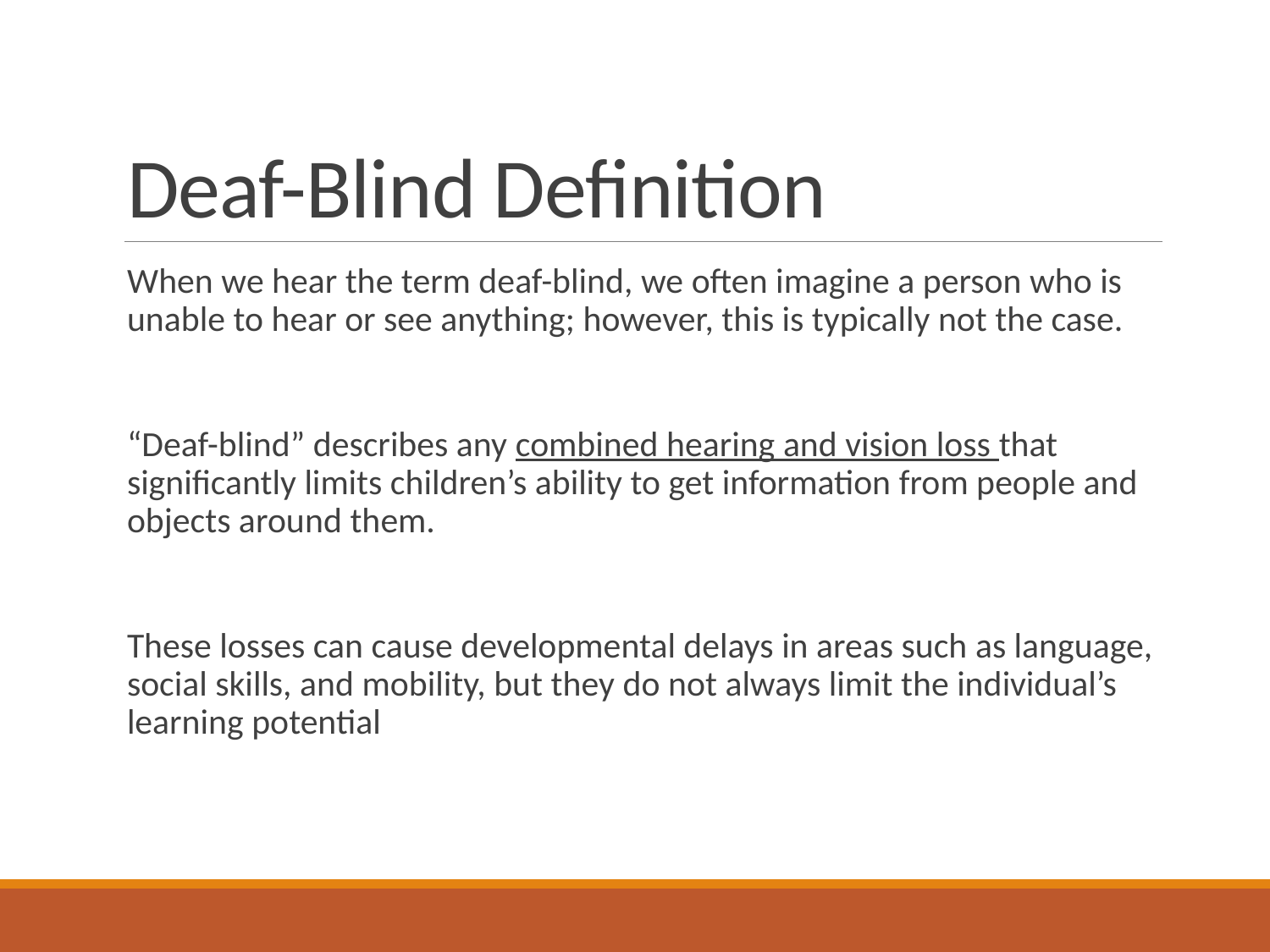

# Deaf-Blind Definition
When we hear the term deaf-blind, we often imagine a person who is unable to hear or see anything; however, this is typically not the case.

“Deaf-blind” describes any combined hearing and vision loss that significantly limits children’s ability to get information from people and objects around them.

These losses can cause developmental delays in areas such as language, social skills, and mobility, but they do not always limit the individual’s learning potential